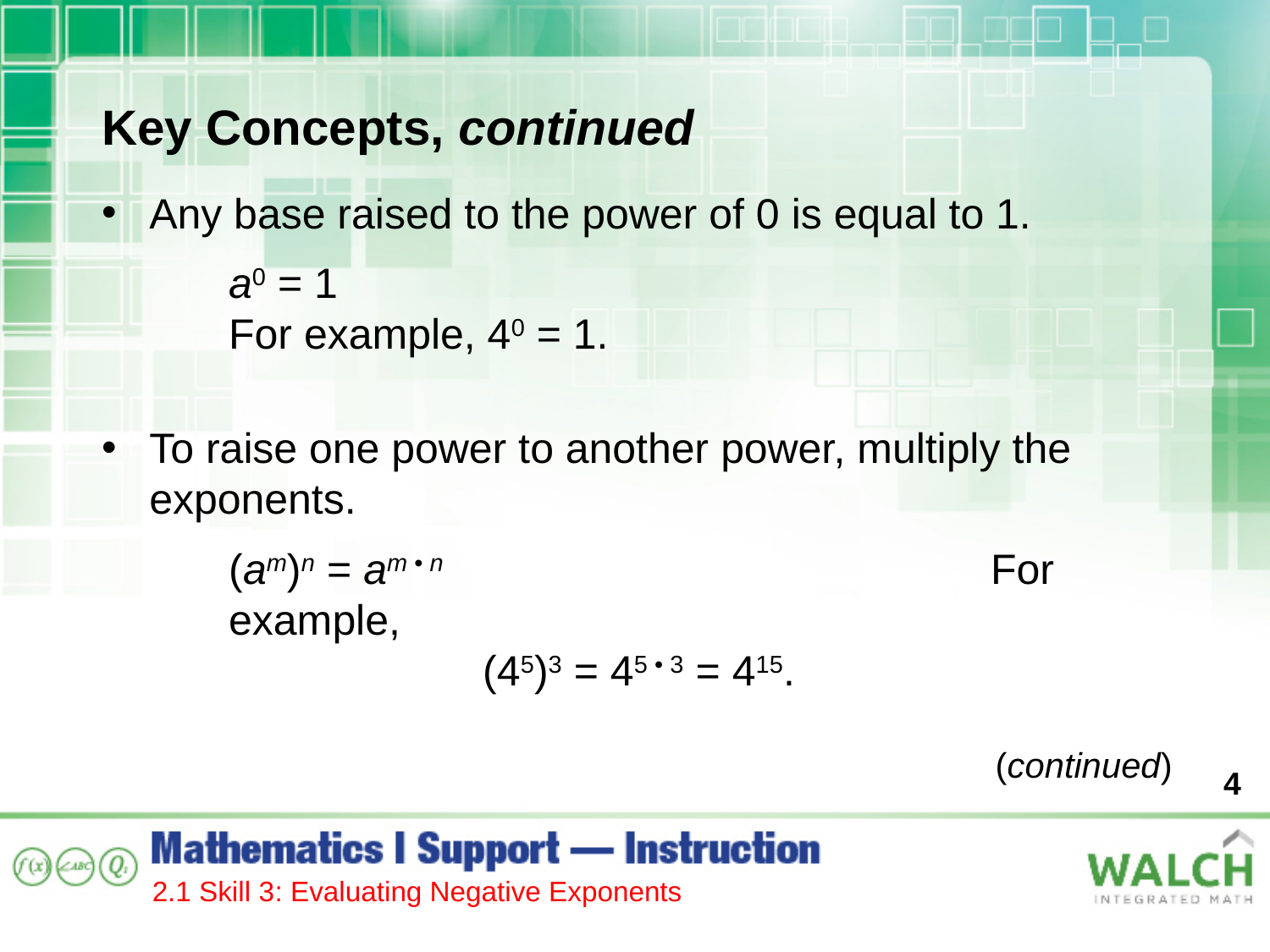

Key Concepts, continued
Any base raised to the power of 0 is equal to 1.
a0 = 1 							For example, 40 = 1.
To raise one power to another power, multiply the exponents.
(am)n = am • n 					For example, 								(45)3 = 45 • 3 = 415.
(continued)
4
2.1 Skill 3: Evaluating Negative Exponents